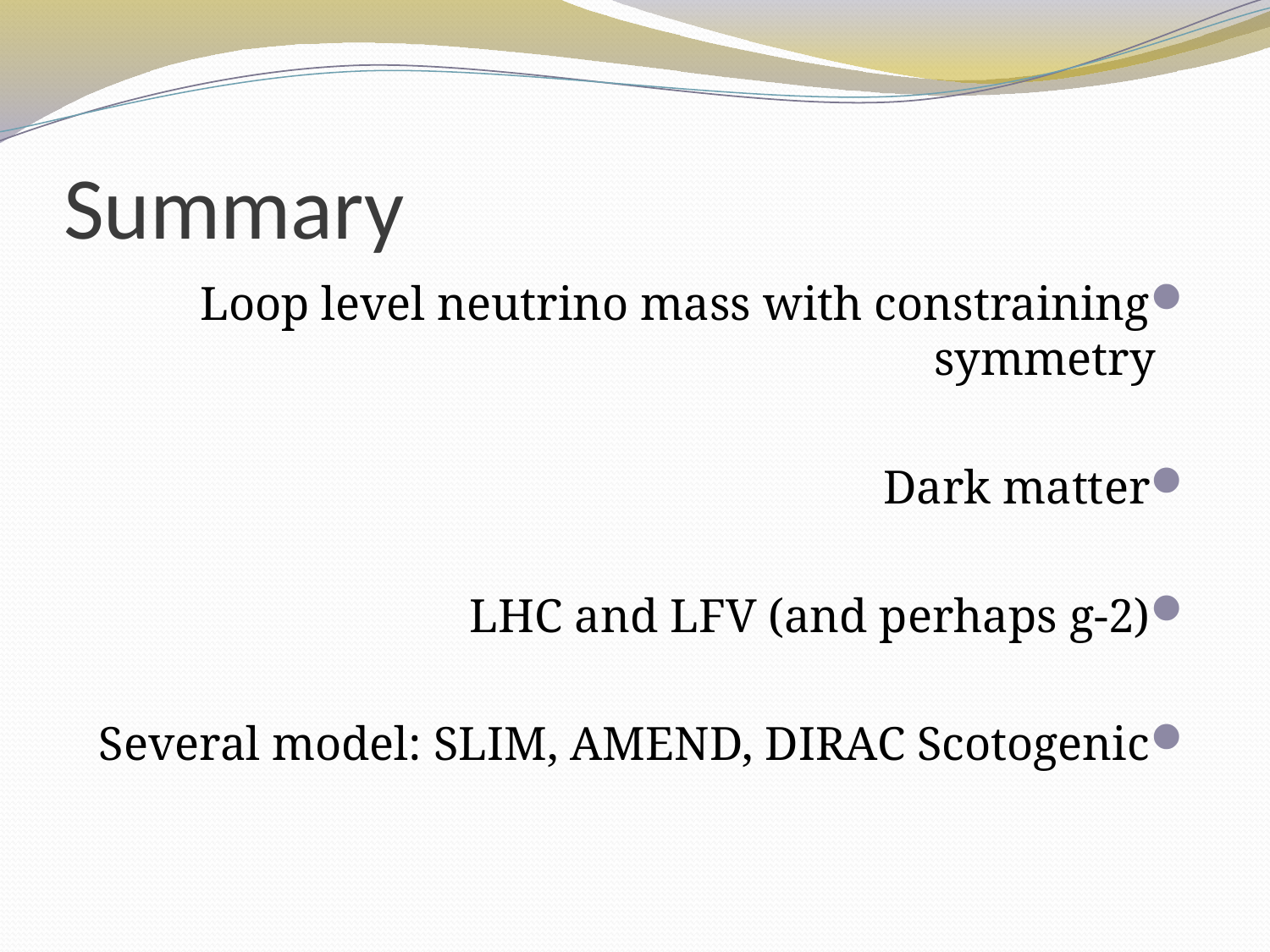

# Summary
Loop level neutrino mass with constraining symmetry

Dark matter

LHC and LFV (and perhaps g-2)

Several model: SLIM, AMEND, DIRAC Scotogenic